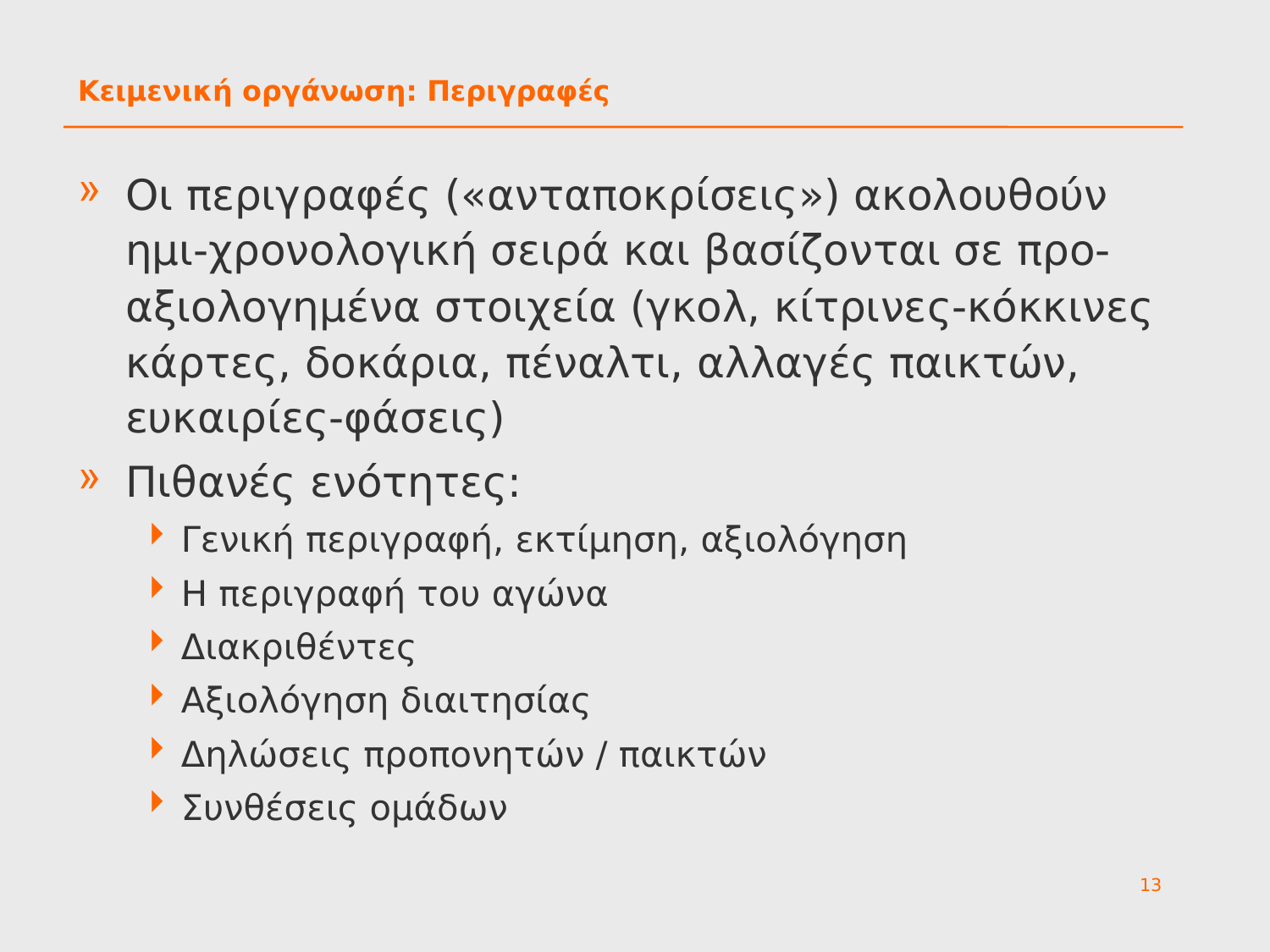

# Κειμενική οργάνωση: Περιγραφές
Οι περιγραφές («ανταποκρίσεις») ακολουθούν ημι-χρονολογική σειρά και βασίζονται σε προ-αξιολογημένα στοιχεία (γκολ, κίτρινες-κόκκινες κάρτες, δοκάρια, πέναλτι, αλλαγές παικτών, ευκαιρίες-φάσεις)
Πιθανές ενότητες:
Γενική περιγραφή, εκτίμηση, αξιολόγηση
Η περιγραφή του αγώνα
Διακριθέντες
Αξιολόγηση διαιτησίας
Δηλώσεις προπονητών / παικτών
Συνθέσεις ομάδων

13